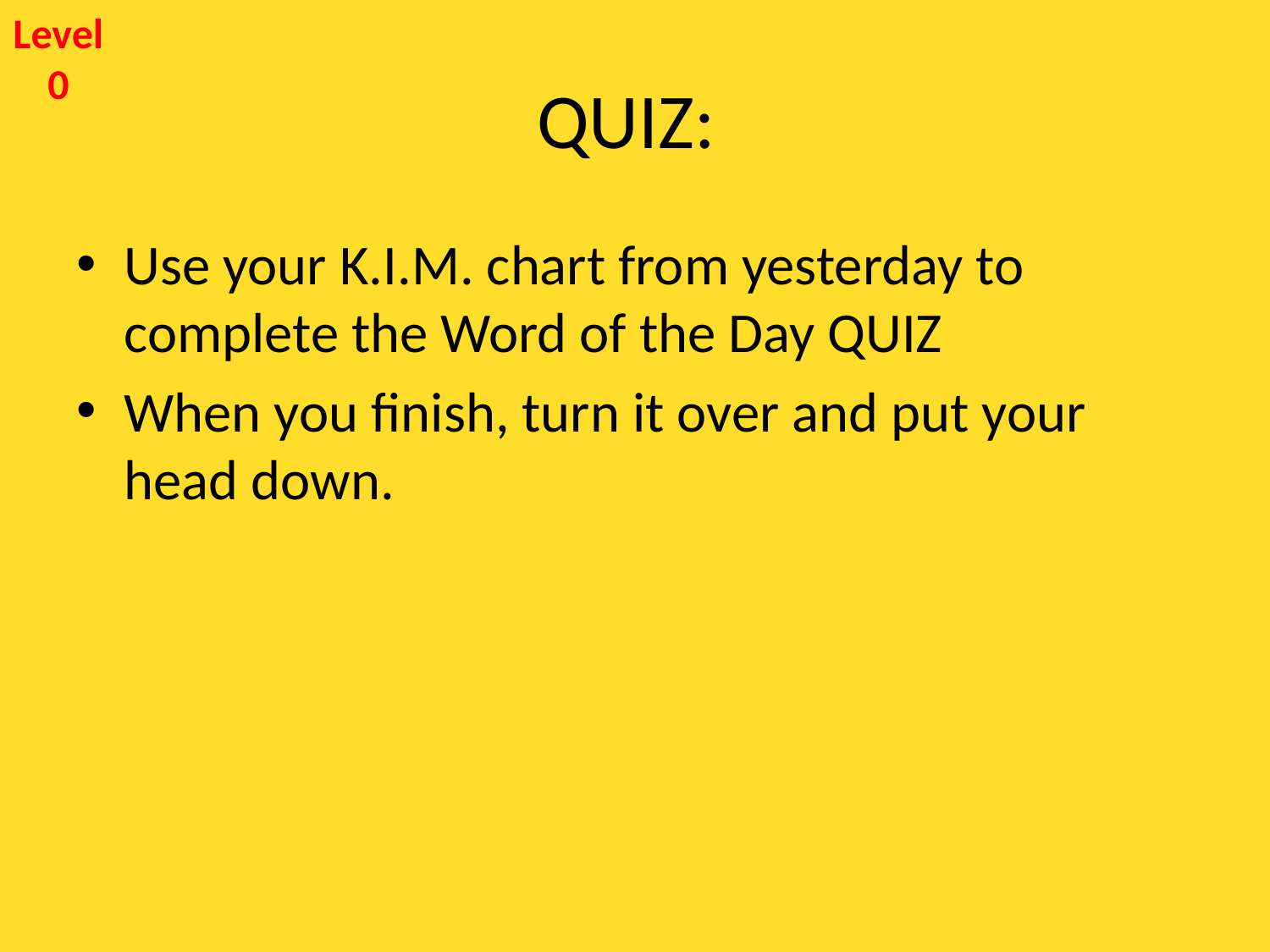

Level
0
# QUIZ:
Use your K.I.M. chart from yesterday to complete the Word of the Day QUIZ
When you finish, turn it over and put your head down.